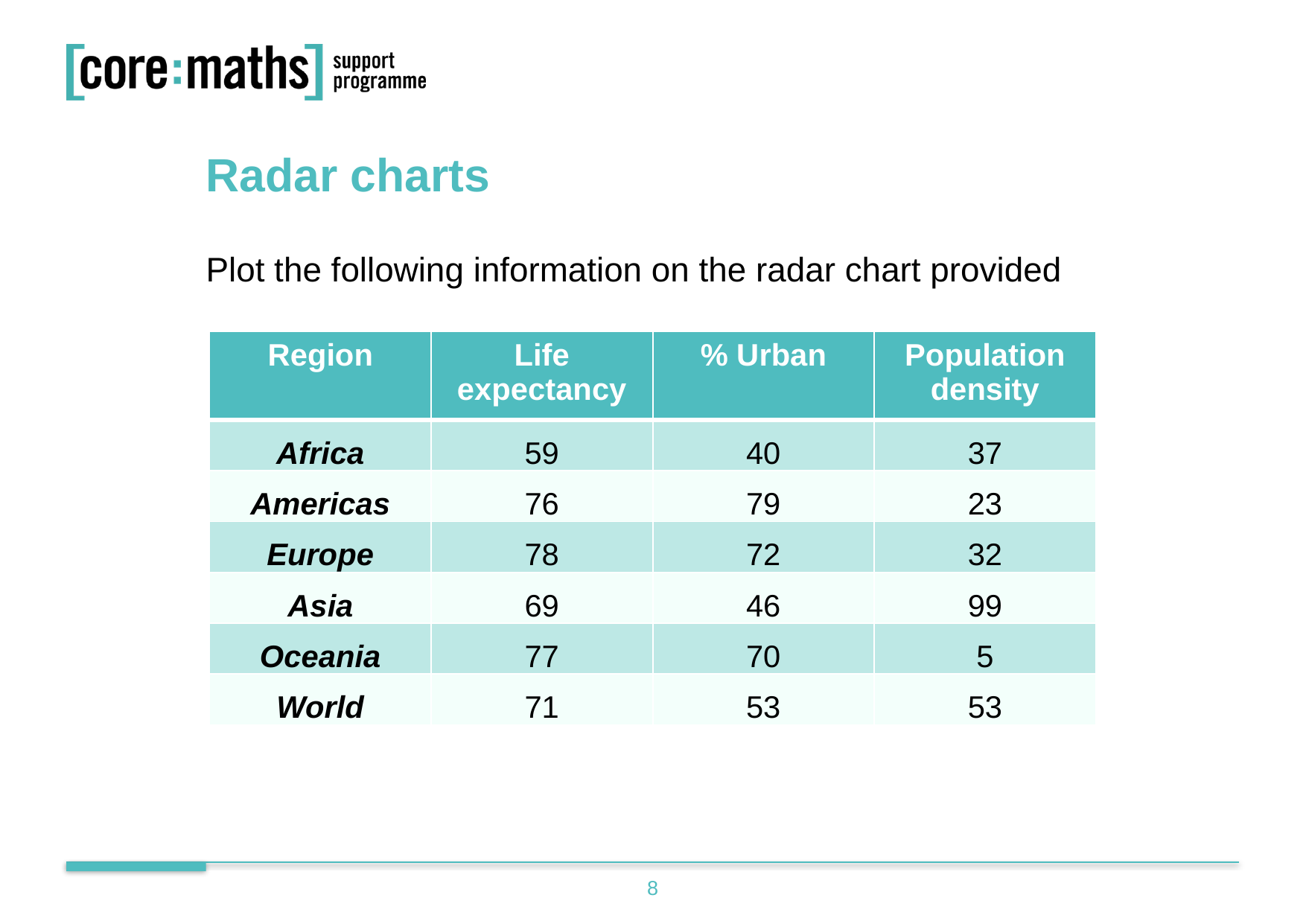

Radar charts

Plot the following information on the radar chart provided
| Region | Life expectancy | % Urban | Population density |
| --- | --- | --- | --- |
| Africa | 59 | 40 | 37 |
| Americas | 76 | 79 | 23 |
| Europe | 78 | 72 | 32 |
| Asia | 69 | 46 | 99 |
| Oceania | 77 | 70 | 5 |
| World | 71 | 53 | 53 |
8